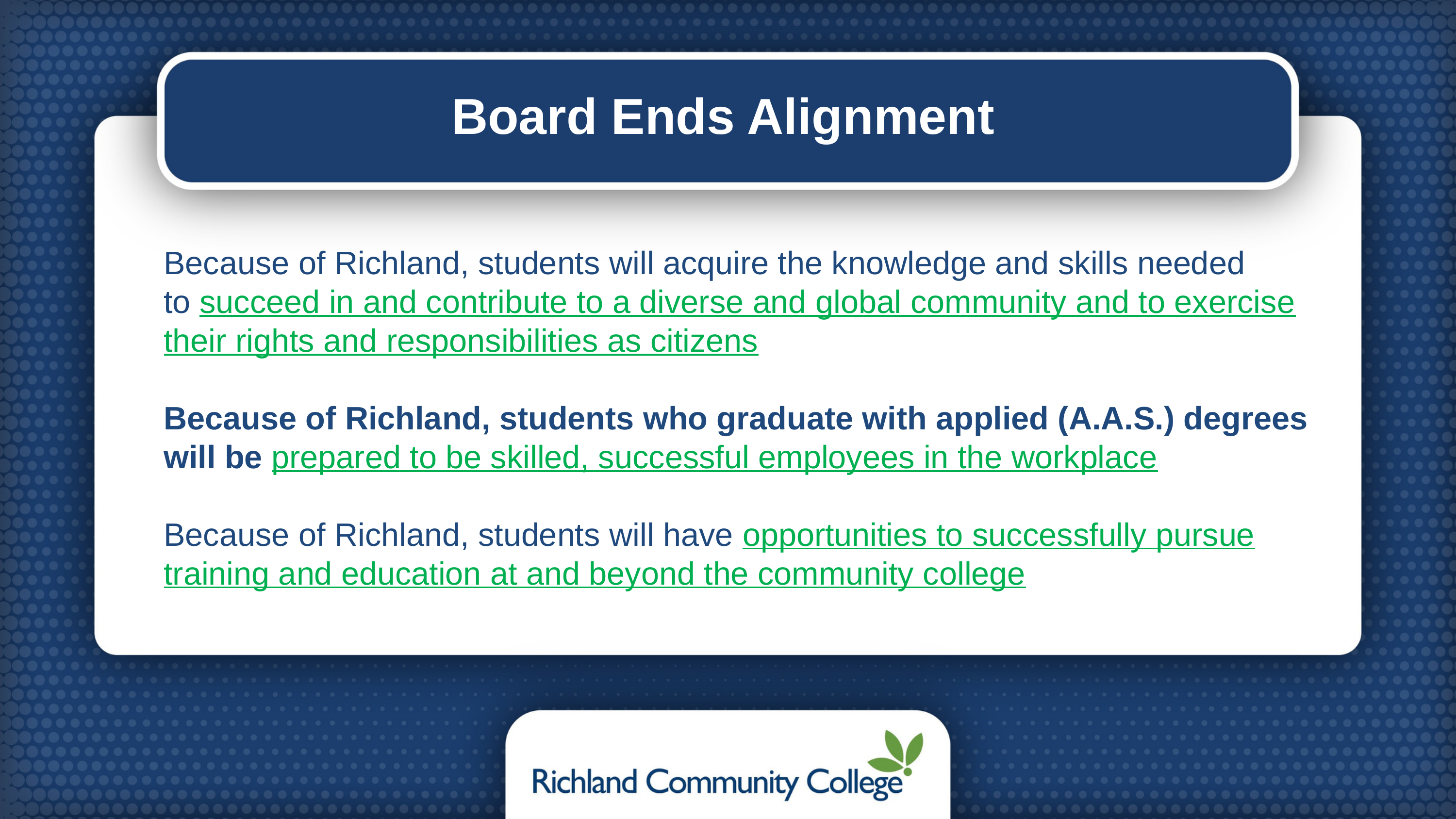

Board Ends Alignment

Because of Richland, students will acquire the knowledge and skills needed to succeed in and contribute to a diverse and global community and to exercise their rights and responsibilities as citizens

Because of Richland, students who graduate with applied (A.A.S.) degrees will be prepared to be skilled, successful employees in the workplace

Because of Richland, students will have opportunities to successfully pursue training and education at and beyond the community college